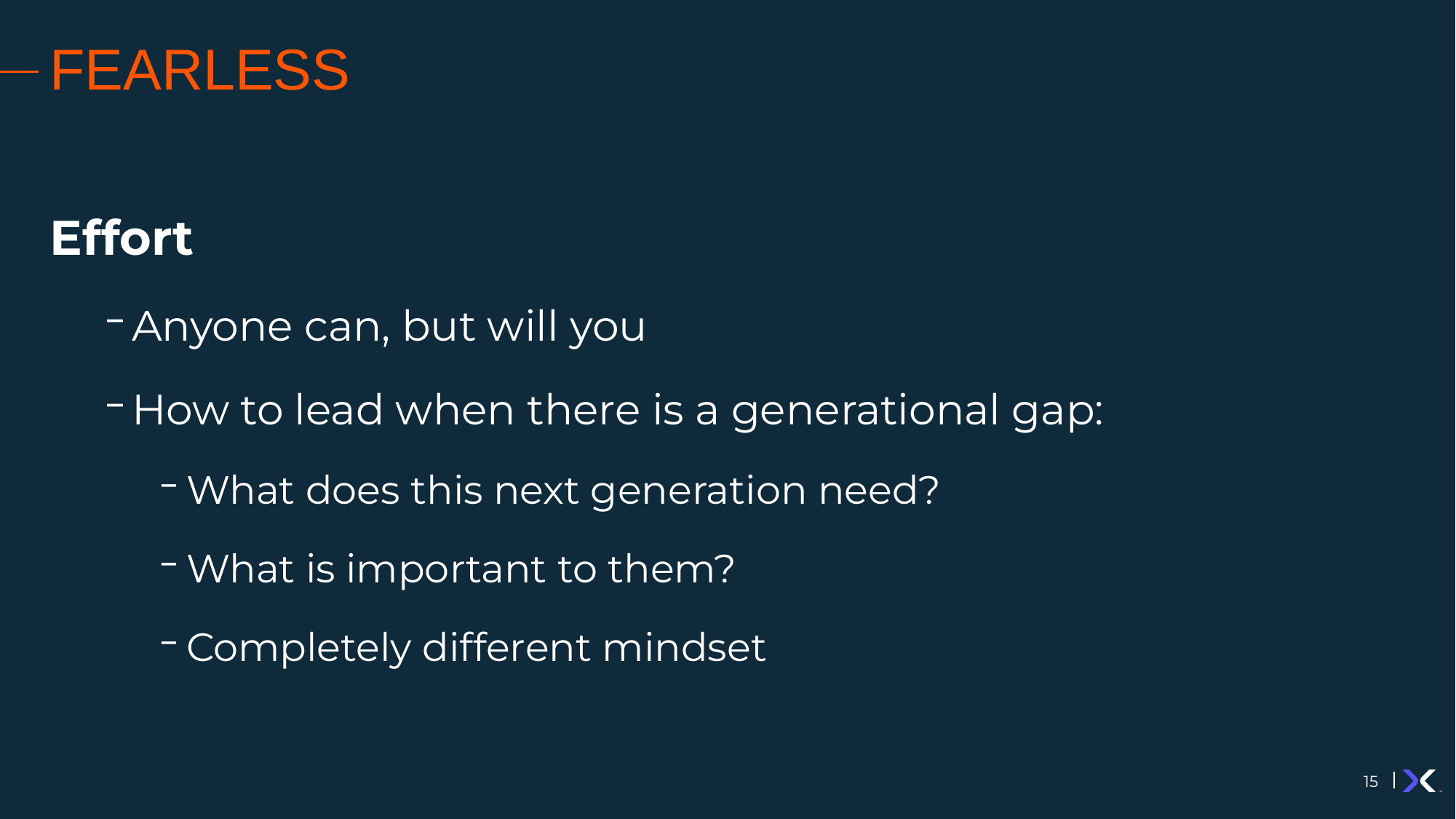

# FEARLESS

Effort
Anyone can, but will you
How to lead when there is a generational gap:
What does this next generation need?
What is important to them?
Completely different mindset

15